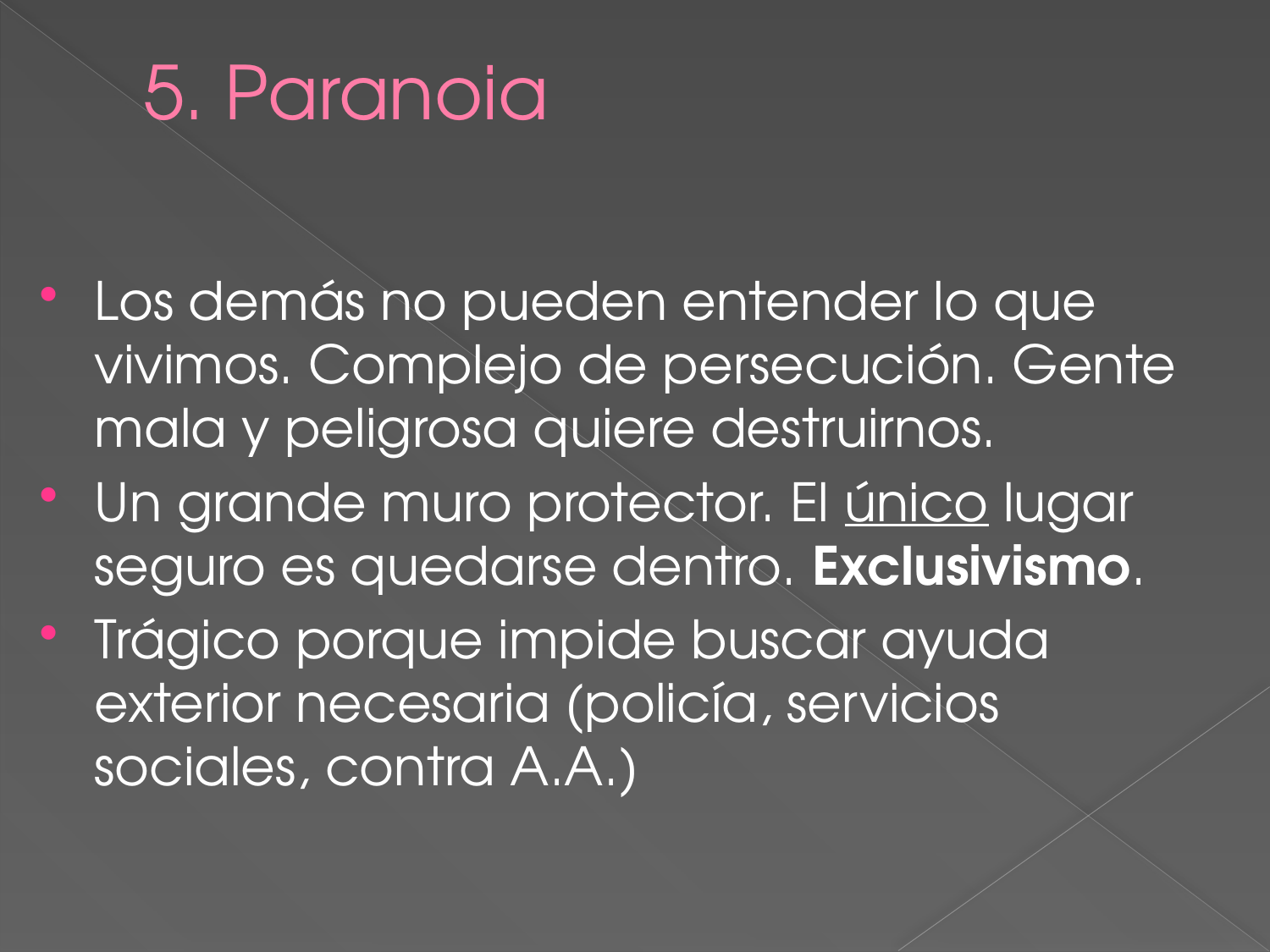

# 5. Paranoia
Los demás no pueden entender lo que vivimos. Complejo de persecución. Gente mala y peligrosa quiere destruirnos.
Un grande muro protector. El único lugar seguro es quedarse dentro. Exclusivismo.
Trágico porque impide buscar ayuda exterior necesaria (policía, servicios sociales, contra A.A.)